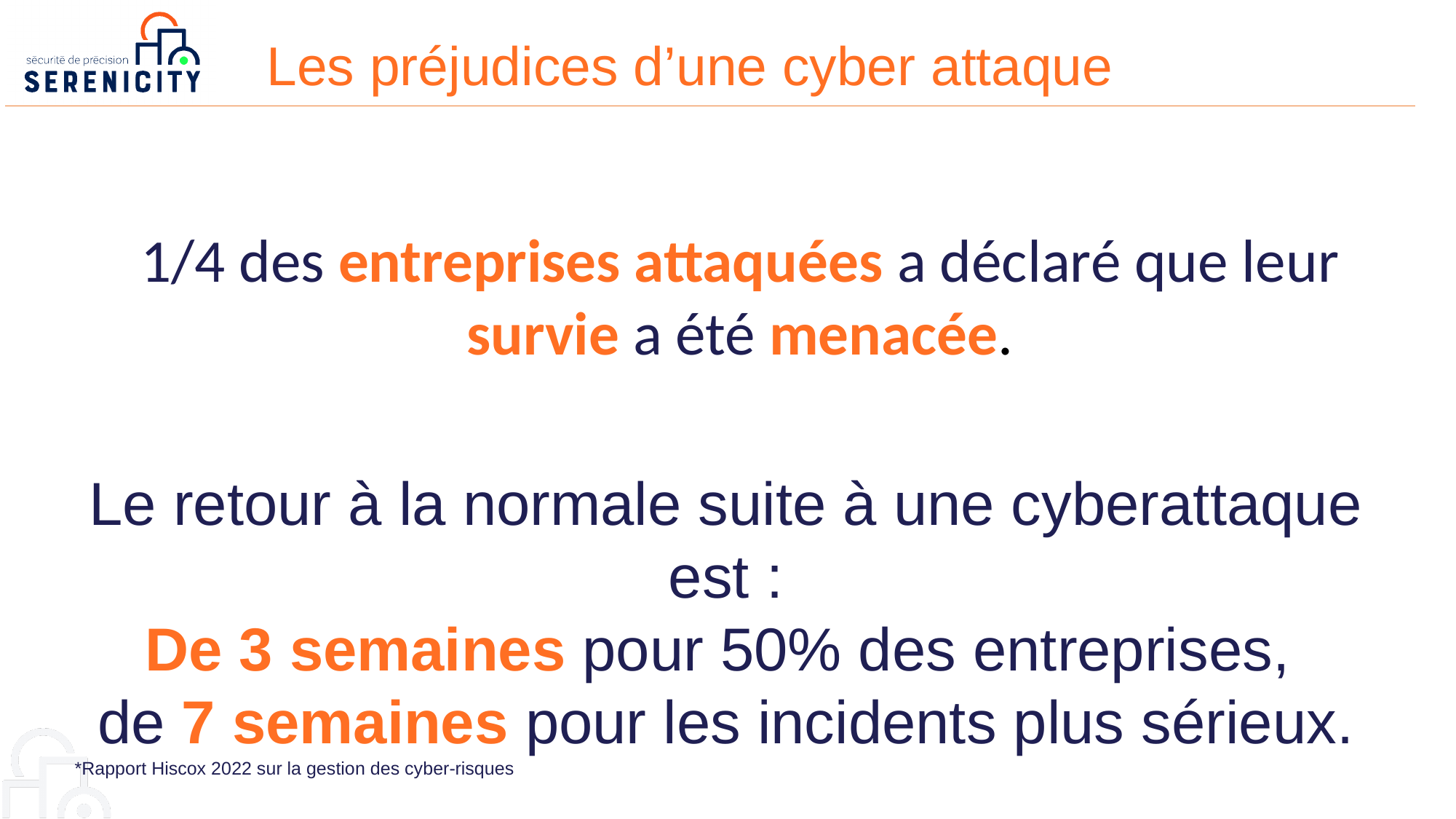

Les préjudices d’une cyber attaque
1/4 des entreprises attaquées a déclaré que leur survie a été menacée.

Le retour à la normale suite à une cyberattaque est :
De 3 semaines pour 50% des entreprises,
de 7 semaines pour les incidents plus sérieux.
*Rapport Hiscox 2022 sur la gestion des cyber-risques